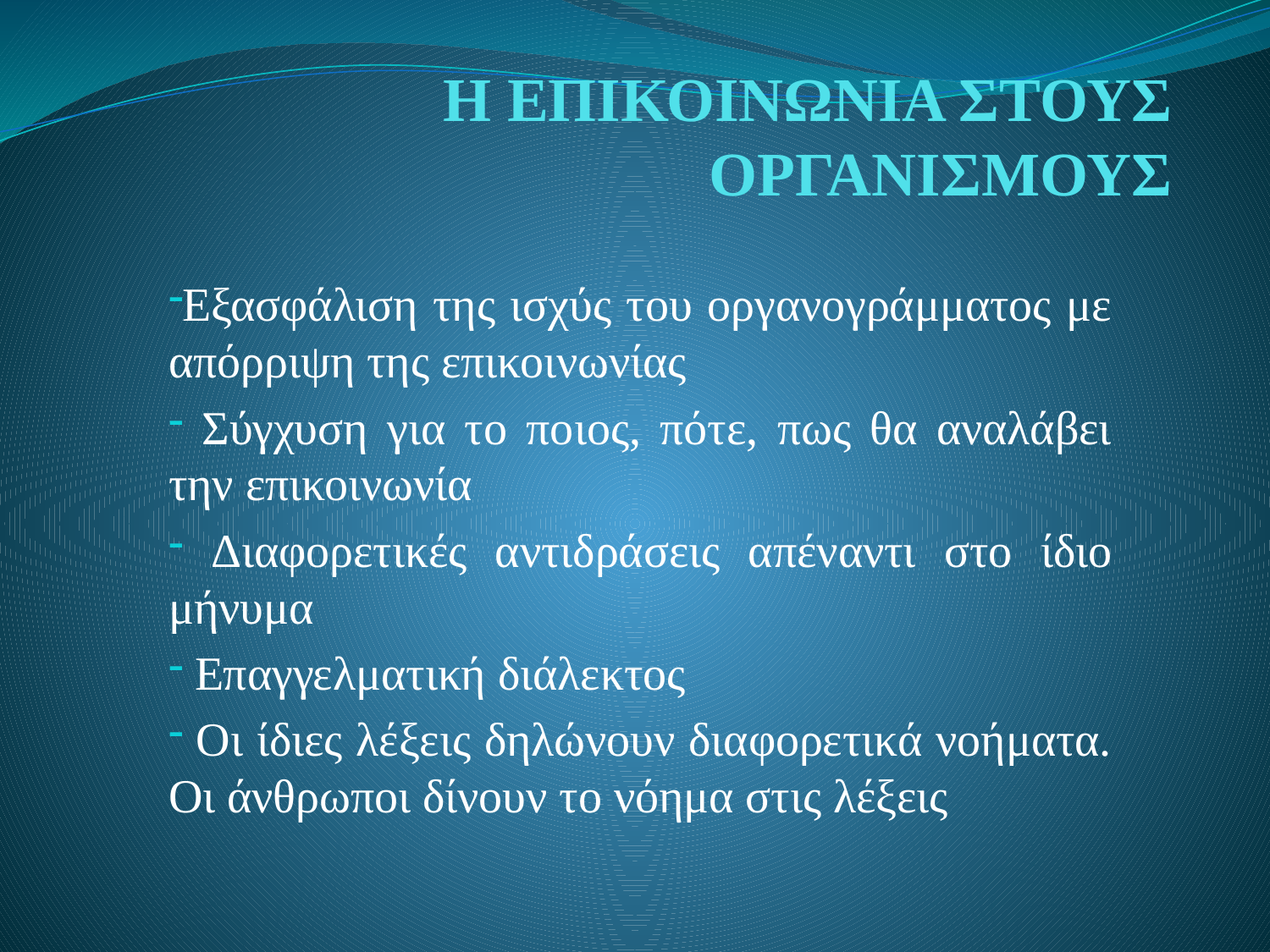

# Η ΕΠΙΚΟΙΝΩΝΙΑ ΣΤΟΥΣ ΟΡΓΑΝΙΣΜΟΥΣ
Εξασφάλιση της ισχύς του οργανογράμματος με απόρριψη της επικοινωνίας
 Σύγχυση για το ποιος, πότε, πως θα αναλάβει την επικοινωνία
 Διαφορετικές αντιδράσεις απέναντι στο ίδιο μήνυμα
 Επαγγελματική διάλεκτος
 Οι ίδιες λέξεις δηλώνουν διαφορετικά νοήματα. Οι άνθρωποι δίνουν το νόημα στις λέξεις